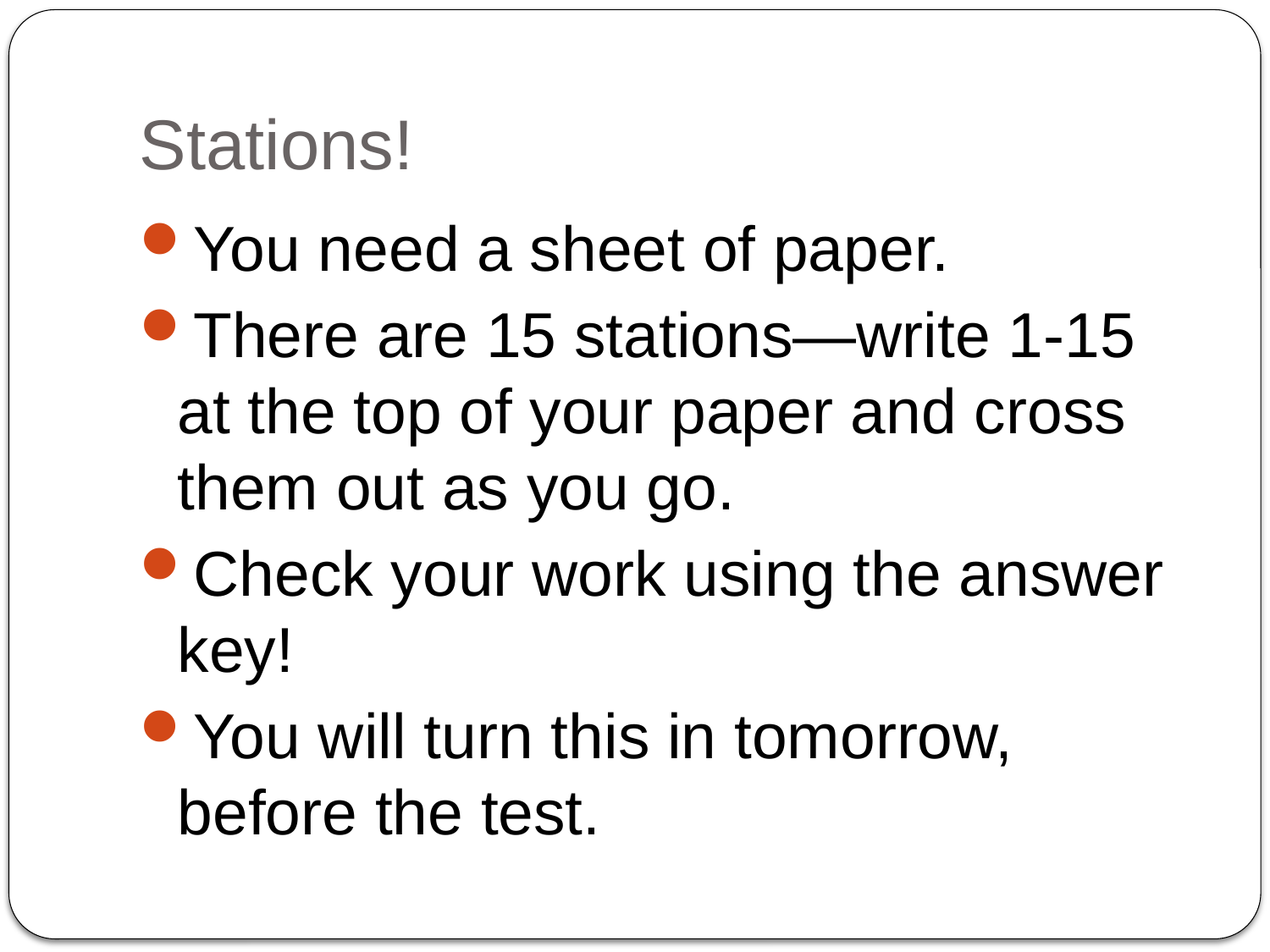

# Stations!
You need a sheet of paper.
There are 15 stations—write 1-15 at the top of your paper and cross them out as you go.
Check your work using the answer key!
You will turn this in tomorrow, before the test.